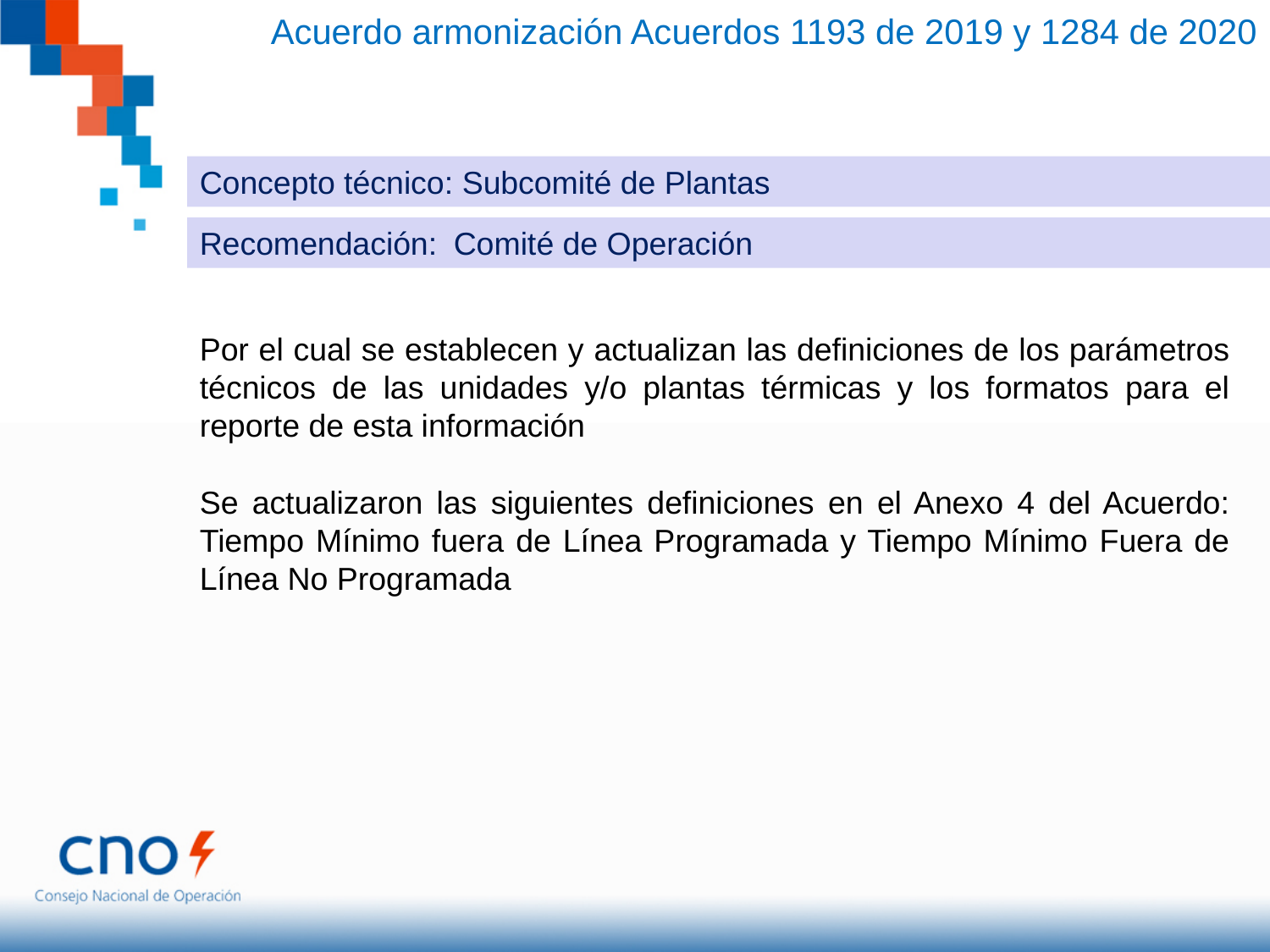

Acuerdo armonización Acuerdos 1193 de 2019 y 1284 de 2020
Concepto técnico: Subcomité de Plantas
Recomendación:	Comité de Operación
Por el cual se establecen y actualizan las definiciones de los parámetros técnicos de las unidades y/o plantas térmicas y los formatos para el reporte de esta información
Se actualizaron las siguientes definiciones en el Anexo 4 del Acuerdo: Tiempo Mínimo fuera de Línea Programada y Tiempo Mínimo Fuera de Línea No Programada